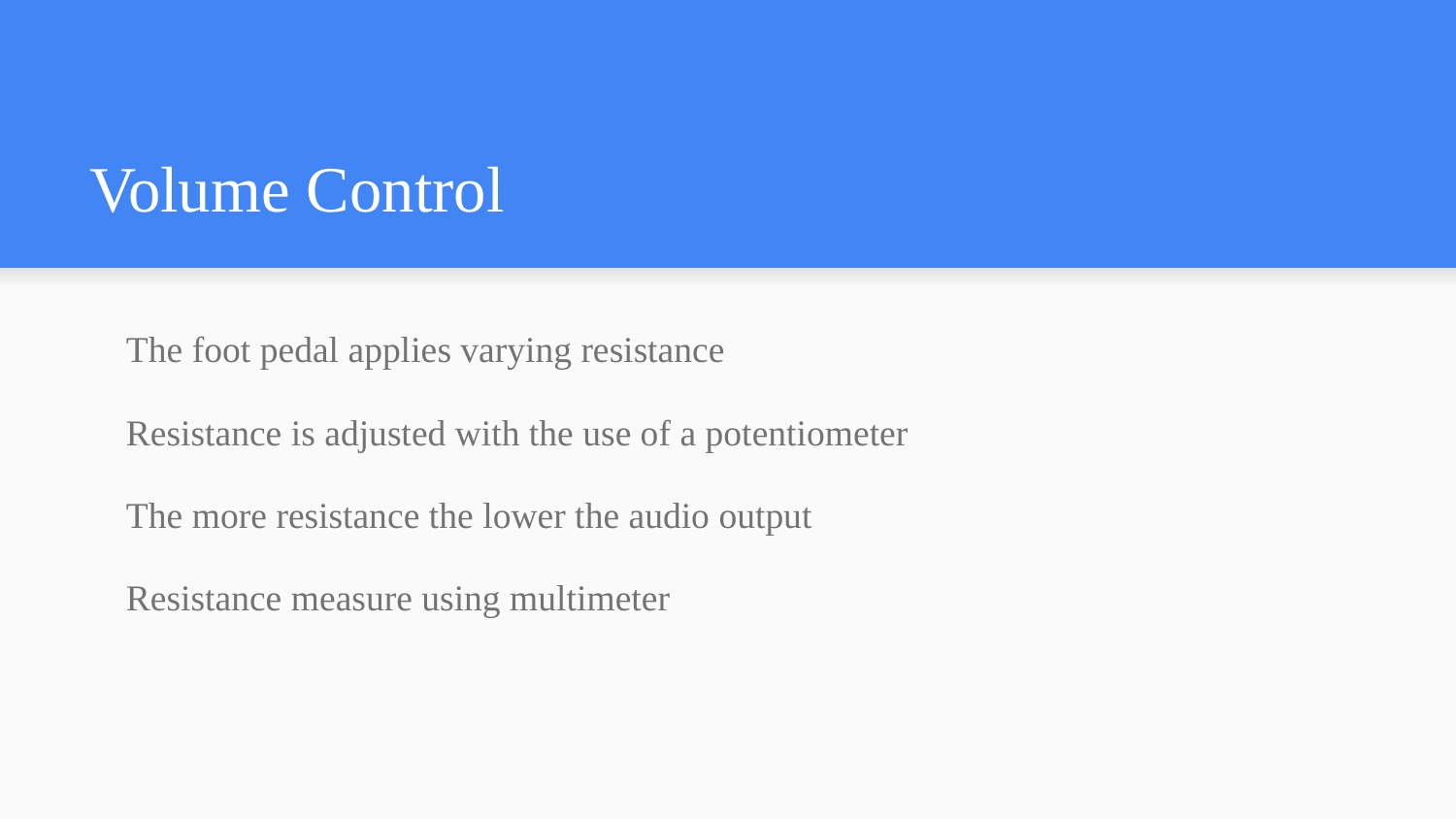

# Volume Control
The foot pedal applies varying resistance
Resistance is adjusted with the use of a potentiometer
The more resistance the lower the audio output
Resistance measure using multimeter